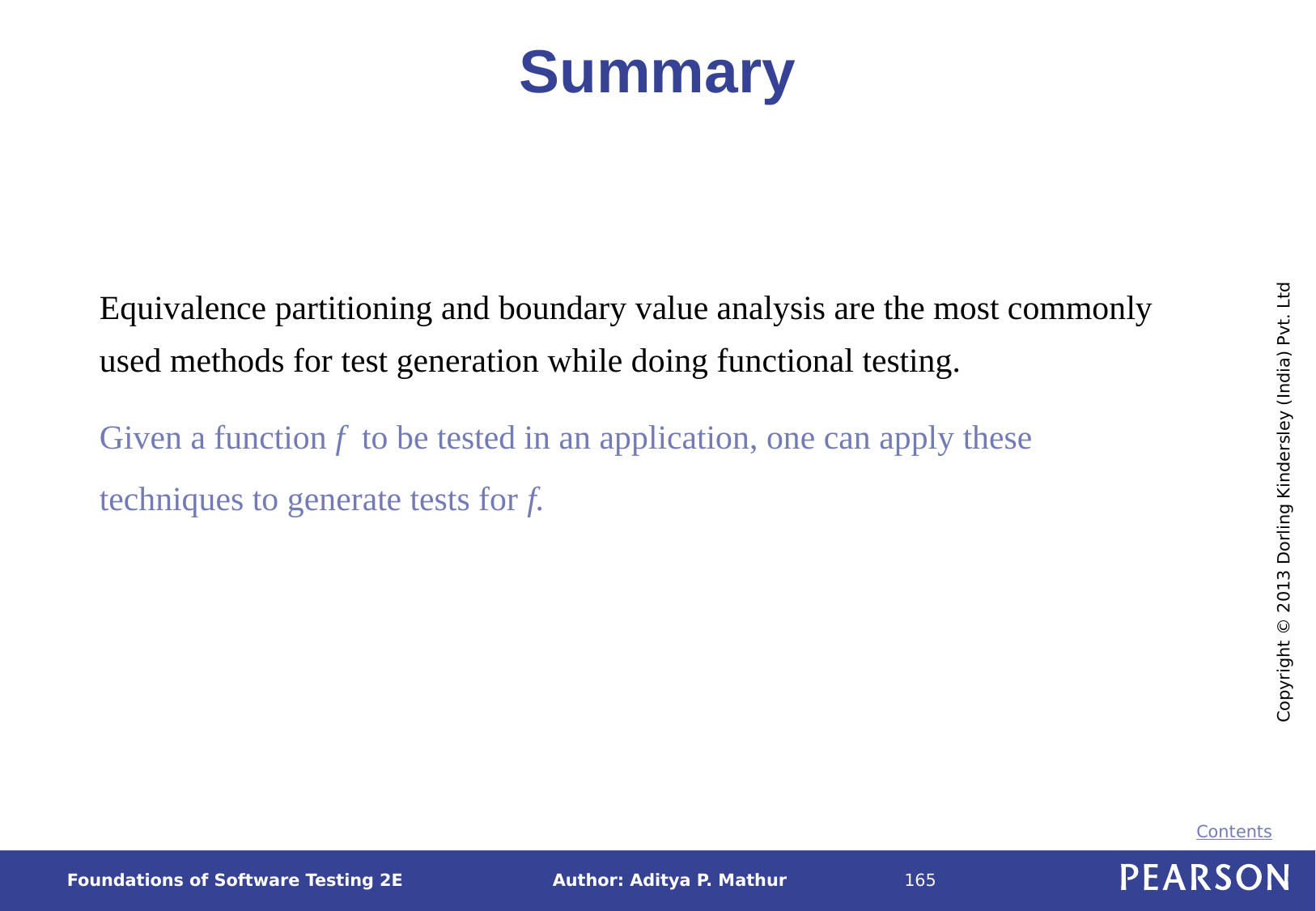

# Summary
Equivalence partitioning and boundary value analysis are the most commonly used methods for test generation while doing functional testing.
Given a function f  to be tested in an application, one can apply these techniques to generate tests for f.